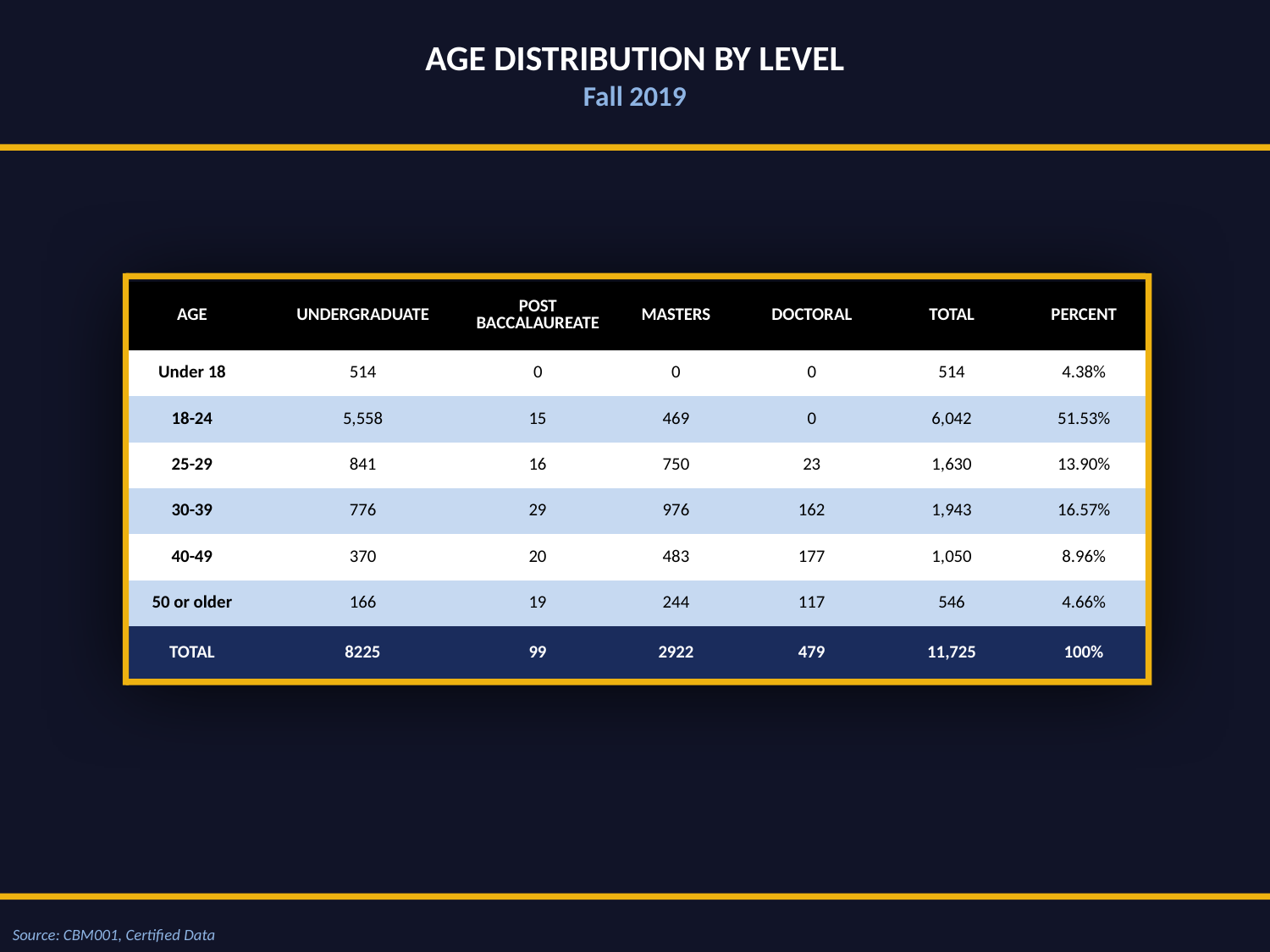

Age Distribution by Level
Fall 2019

| Age | Undergraduate | Post Baccalaureate | Masters | Doctoral | Total | Percent |
| --- | --- | --- | --- | --- | --- | --- |
| Under 18 | 514 | 0 | 0 | 0 | 514 | 4.38% |
| 18-24 | 5,558 | 15 | 469 | 0 | 6,042 | 51.53% |
| 25-29 | 841 | 16 | 750 | 23 | 1,630 | 13.90% |
| 30-39 | 776 | 29 | 976 | 162 | 1,943 | 16.57% |
| 40-49 | 370 | 20 | 483 | 177 | 1,050 | 8.96% |
| 50 or older | 166 | 19 | 244 | 117 | 546 | 4.66% |
| Total | 8225 | 99 | 2922 | 479 | 11,725 | 100% |

Source: CBM001, Certified Data